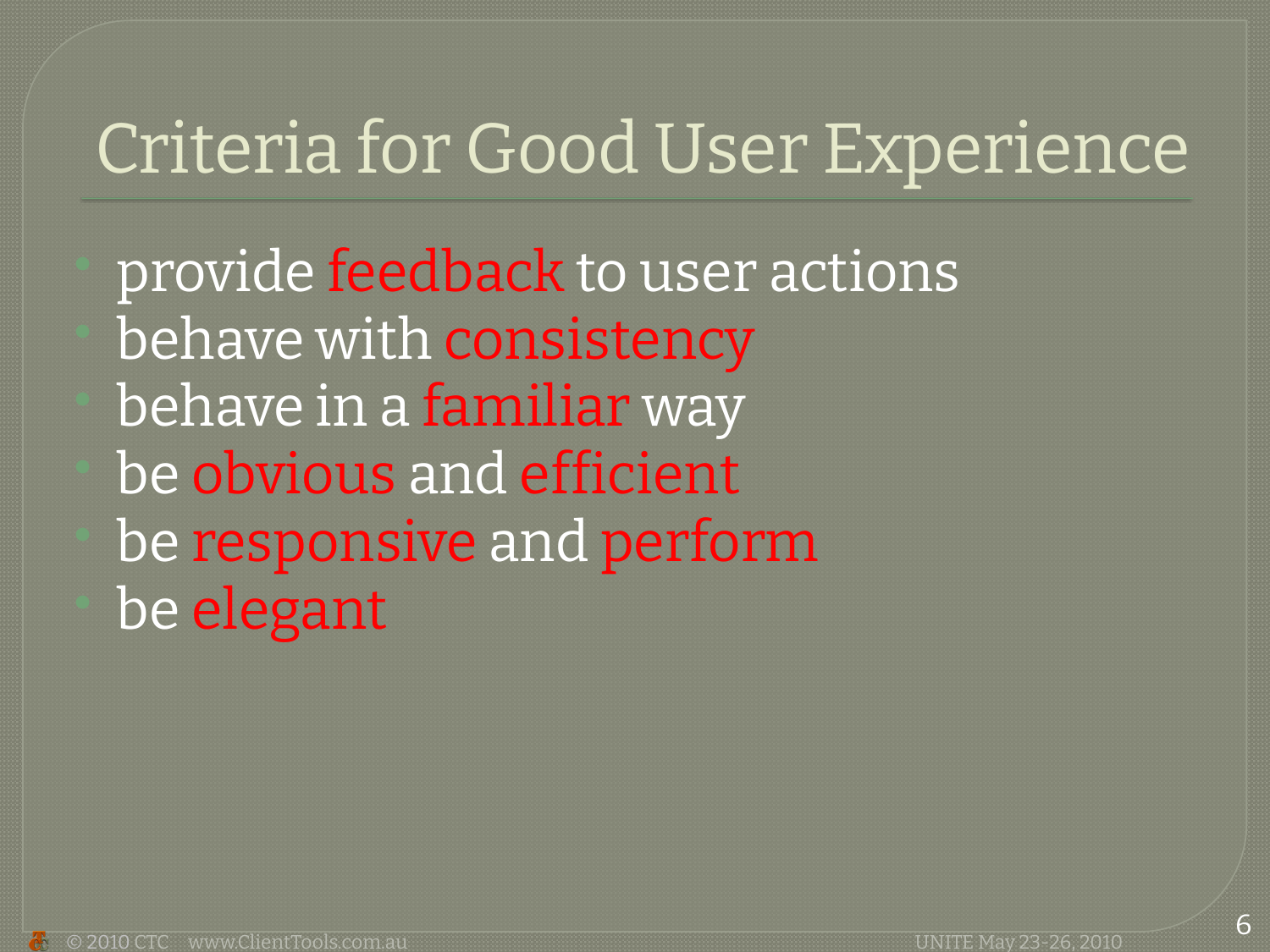

# Criteria for Good User Experience
provide feedback to user actions
behave with consistency
behave in a familiar way
be obvious and efficient
be responsive and perform
be elegant
6